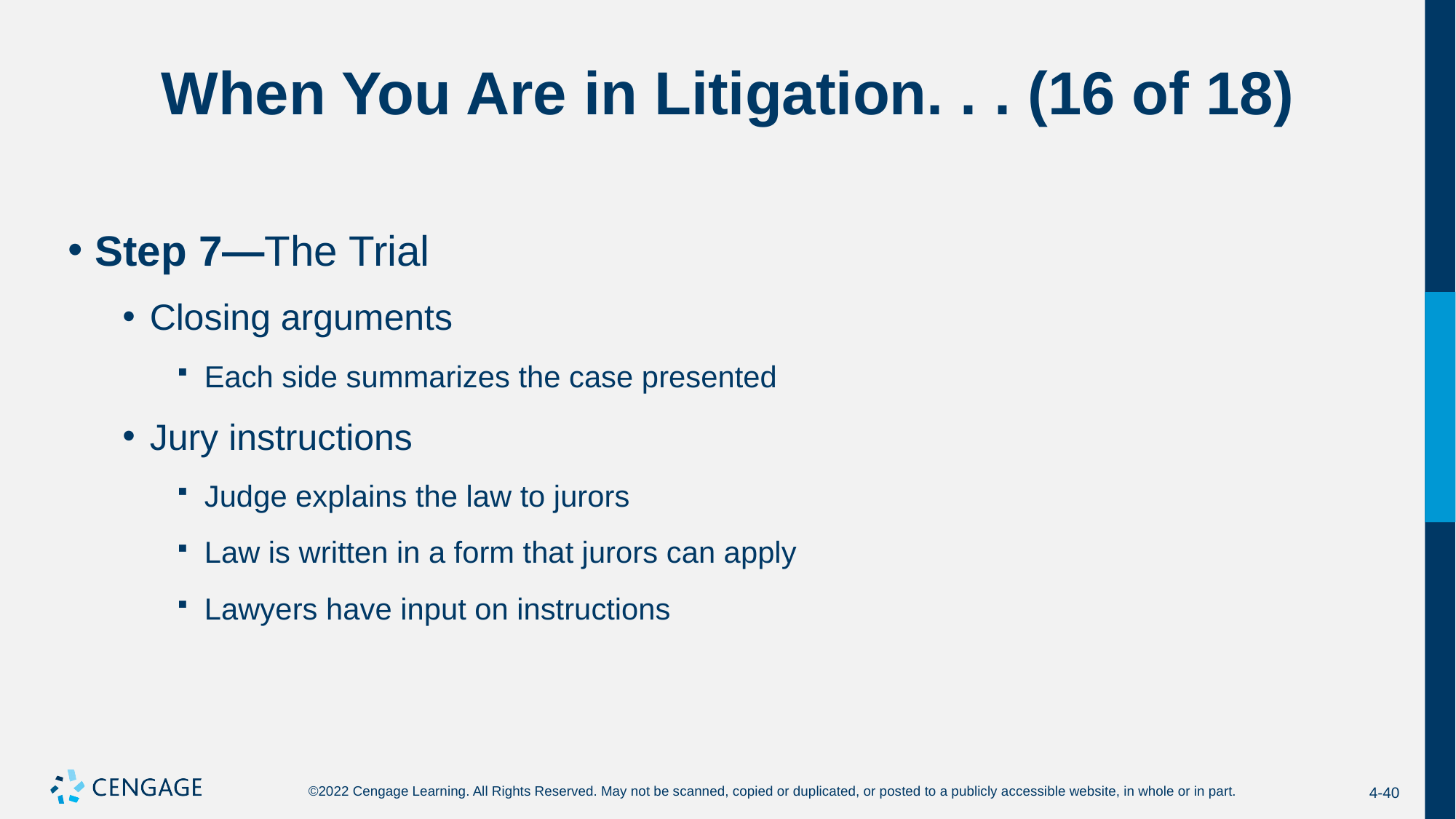

# When You Are in Litigation. . . (16 of 18)
Step 7—The Trial
Closing arguments
Each side summarizes the case presented
Jury instructions
Judge explains the law to jurors
Law is written in a form that jurors can apply
Lawyers have input on instructions